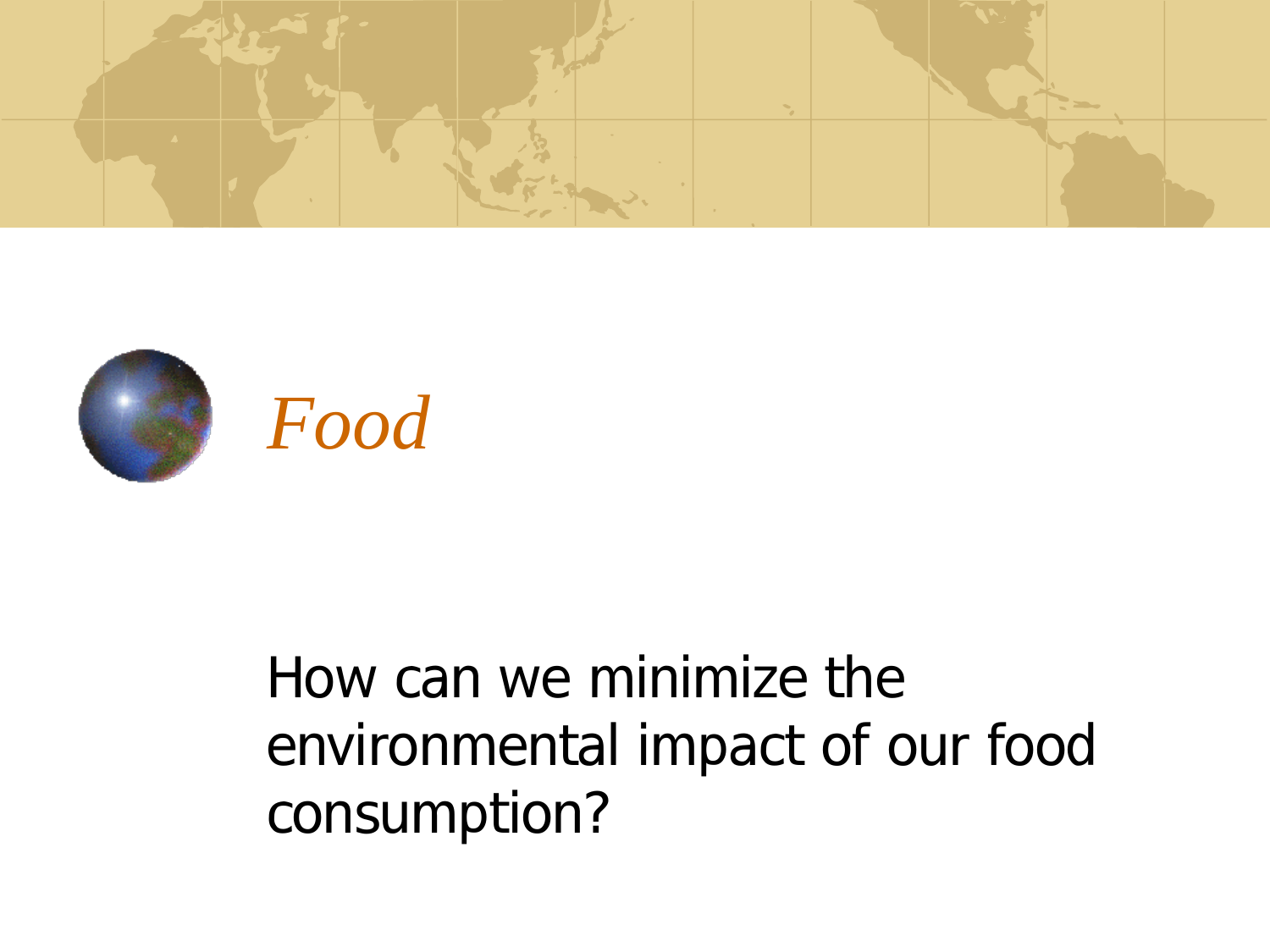

# Food
How can we minimize the environmental impact of our food consumption?